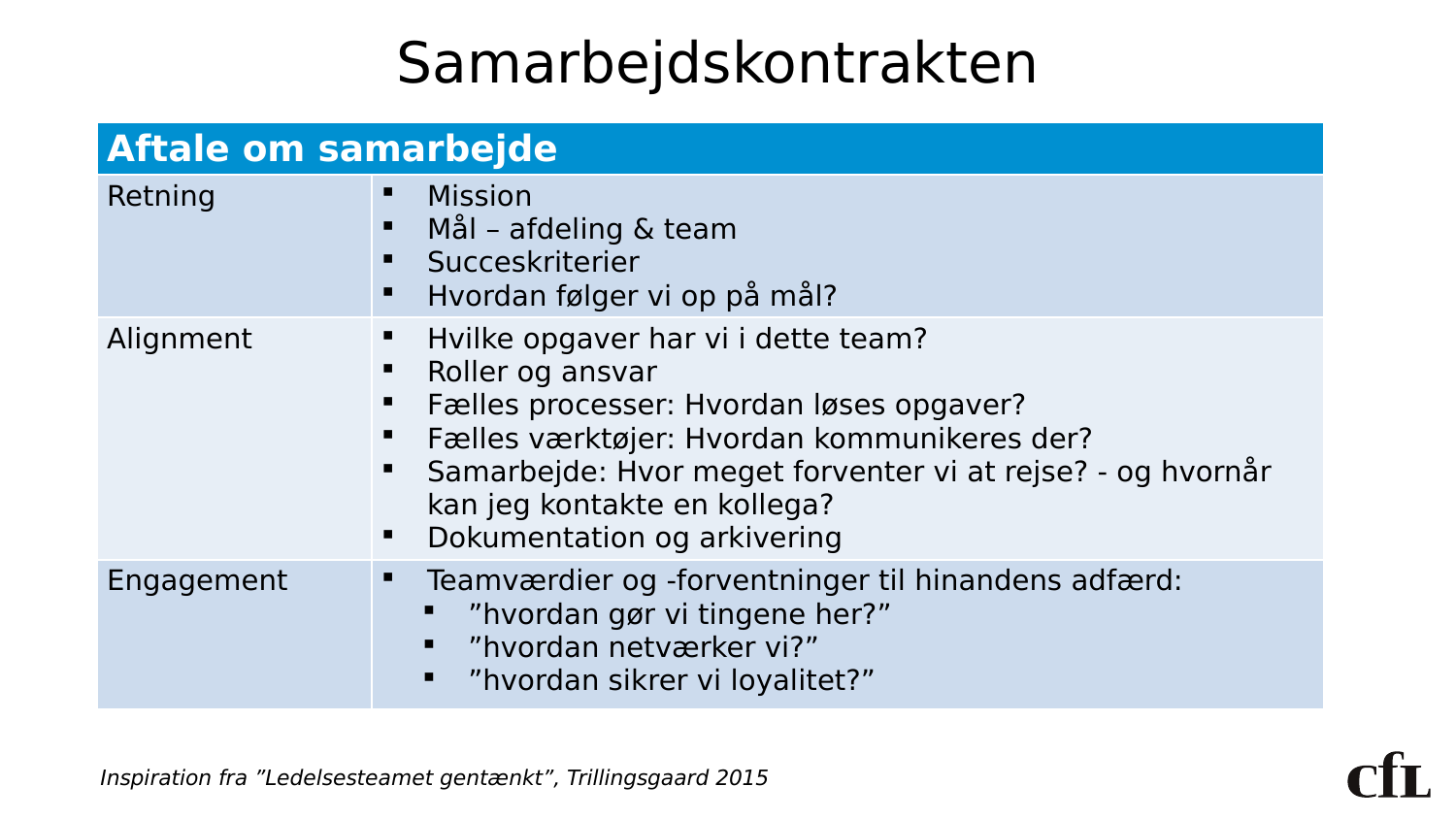

# Samarbejdskontrakten
| Aftale om samarbejde |  |
| --- | --- |
| Retning | Mission Mål – afdeling & team Succeskriterier Hvordan følger vi op på mål? |
| Alignment | Hvilke opgaver har vi i dette team? Roller og ansvar Fælles processer: Hvordan løses opgaver? Fælles værktøjer: Hvordan kommunikeres der? Samarbejde: Hvor meget forventer vi at rejse? - og hvornår kan jeg kontakte en kollega? Dokumentation og arkivering |
| Engagement | Teamværdier og -forventninger til hinandens adfærd: ”hvordan gør vi tingene her?” ”hvordan netværker vi?” ”hvordan sikrer vi loyalitet?” |
Inspiration fra ”Ledelsesteamet gentænkt”, Trillingsgaard 2015